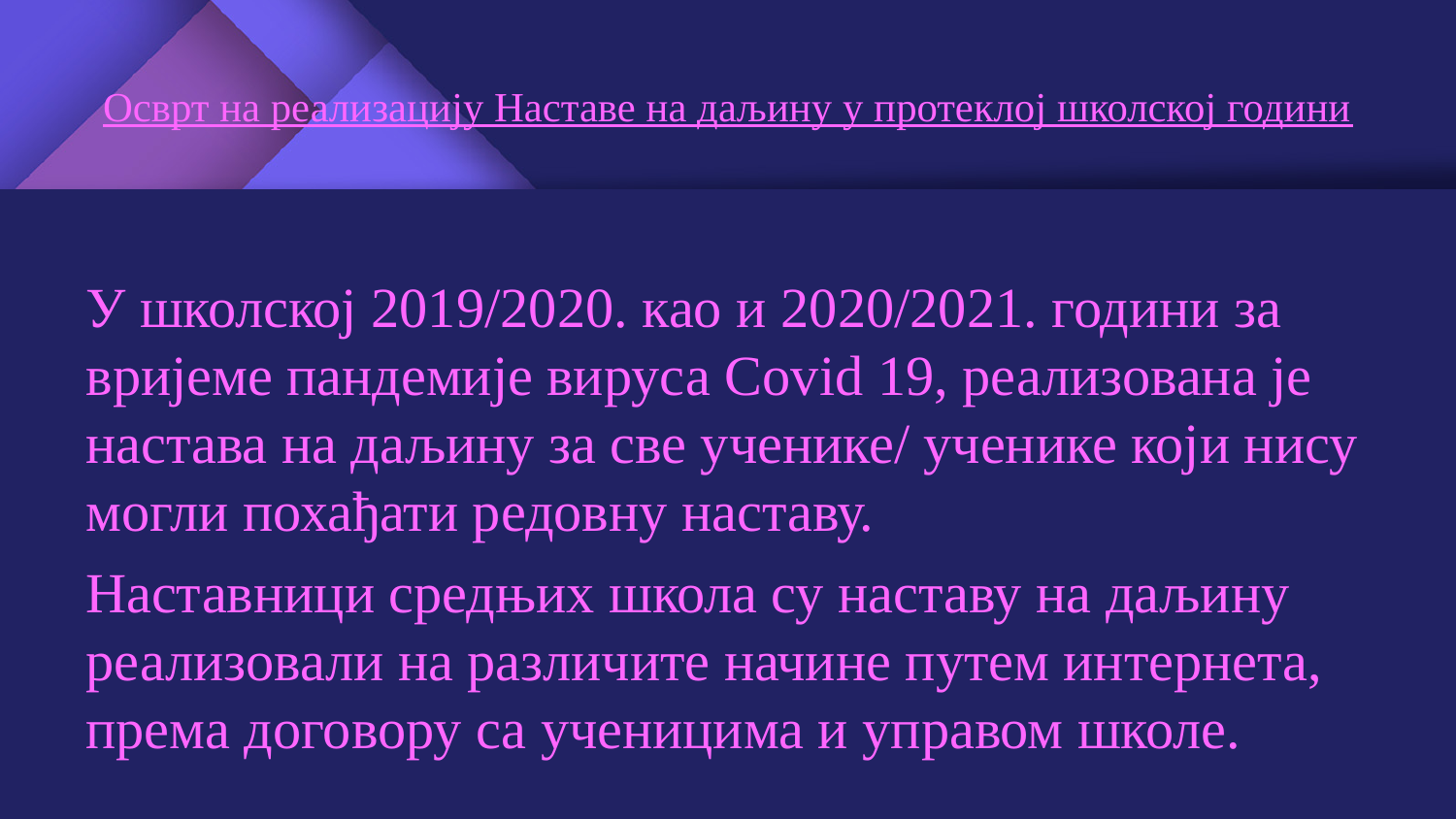

# Осврт на реализацију Наставе на даљину у протеклој школској години
У школској 2019/2020. као и 2020/2021. години за вријеме пандемије вируса Covid 19, реализована је настава на даљину за све ученике/ ученике који нису могли похађати редовну наставу.
Наставници средњих школа су наставу на даљину реализовали на различите начине путем интернета, према договору са ученицима и управом школе.